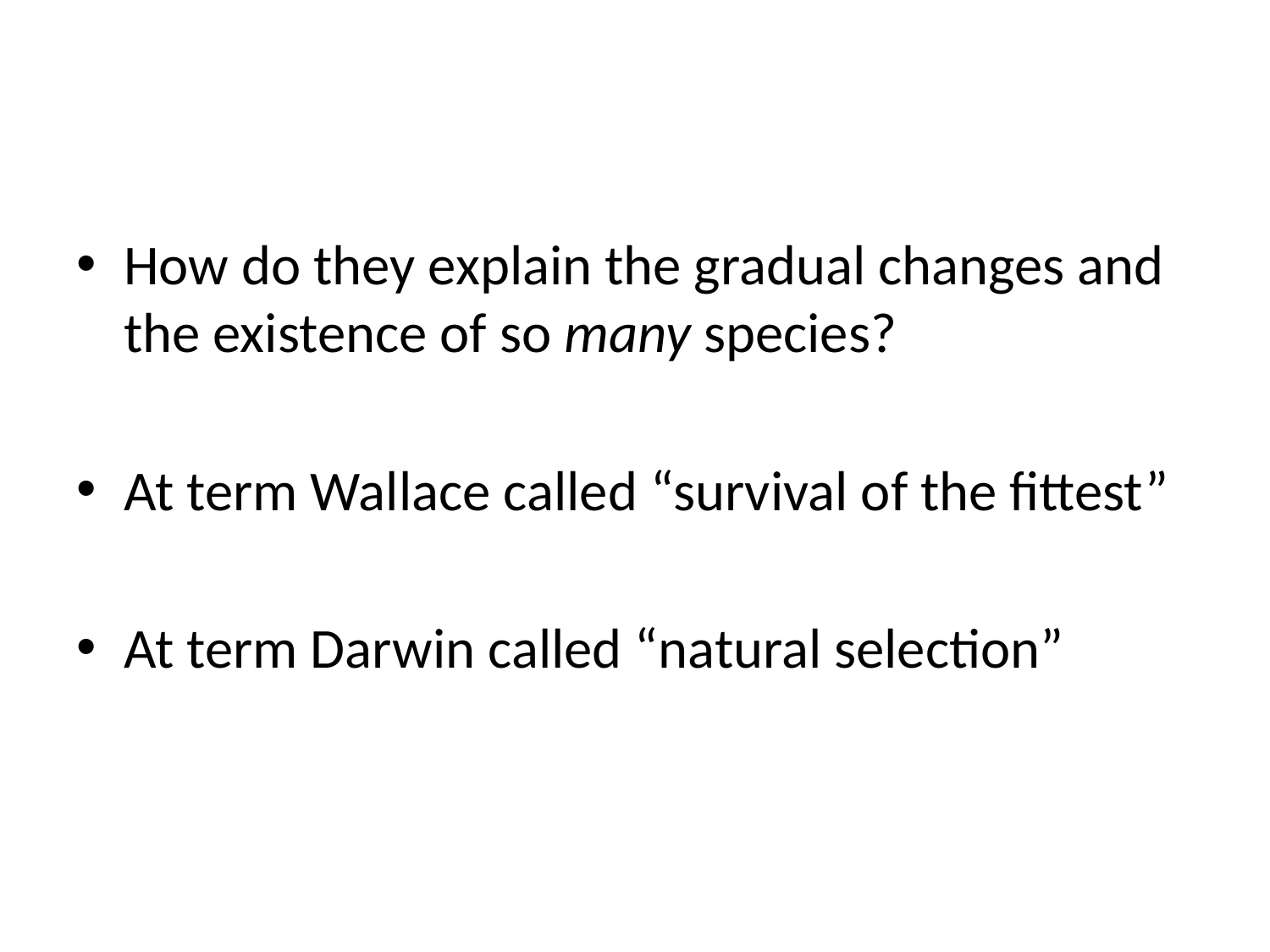

#
How do they explain the gradual changes and the existence of so many species?

At term Wallace called “survival of the fittest”

At term Darwin called “natural selection”